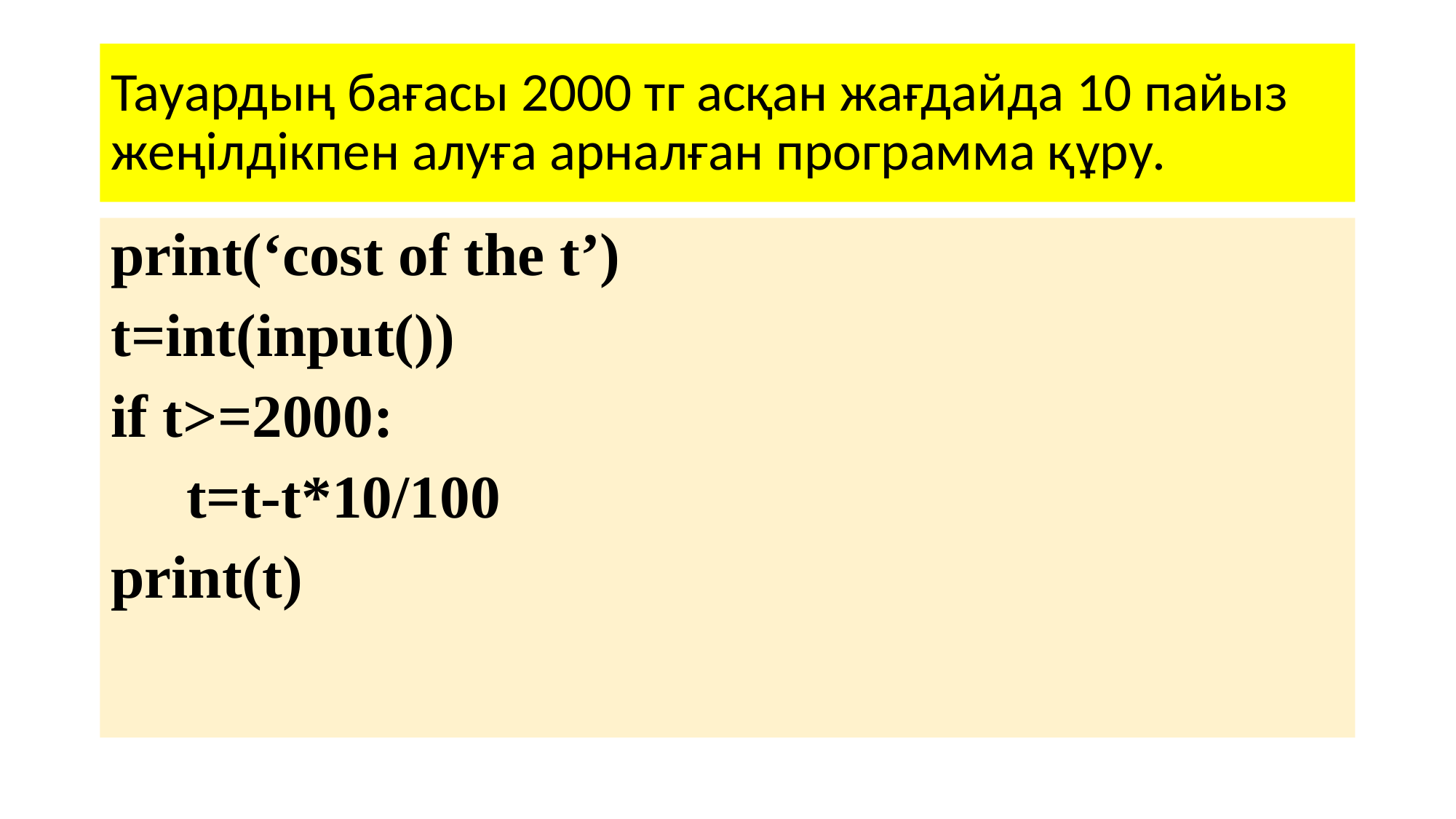

# Тауардың бағасы 2000 тг асқан жағдайда 10 пайыз жеңілдікпен алуға арналған программа құру.
print(‘cost of the t’)
t=int(input())
if t>=2000:
     t=t-t*10/100
print(t)